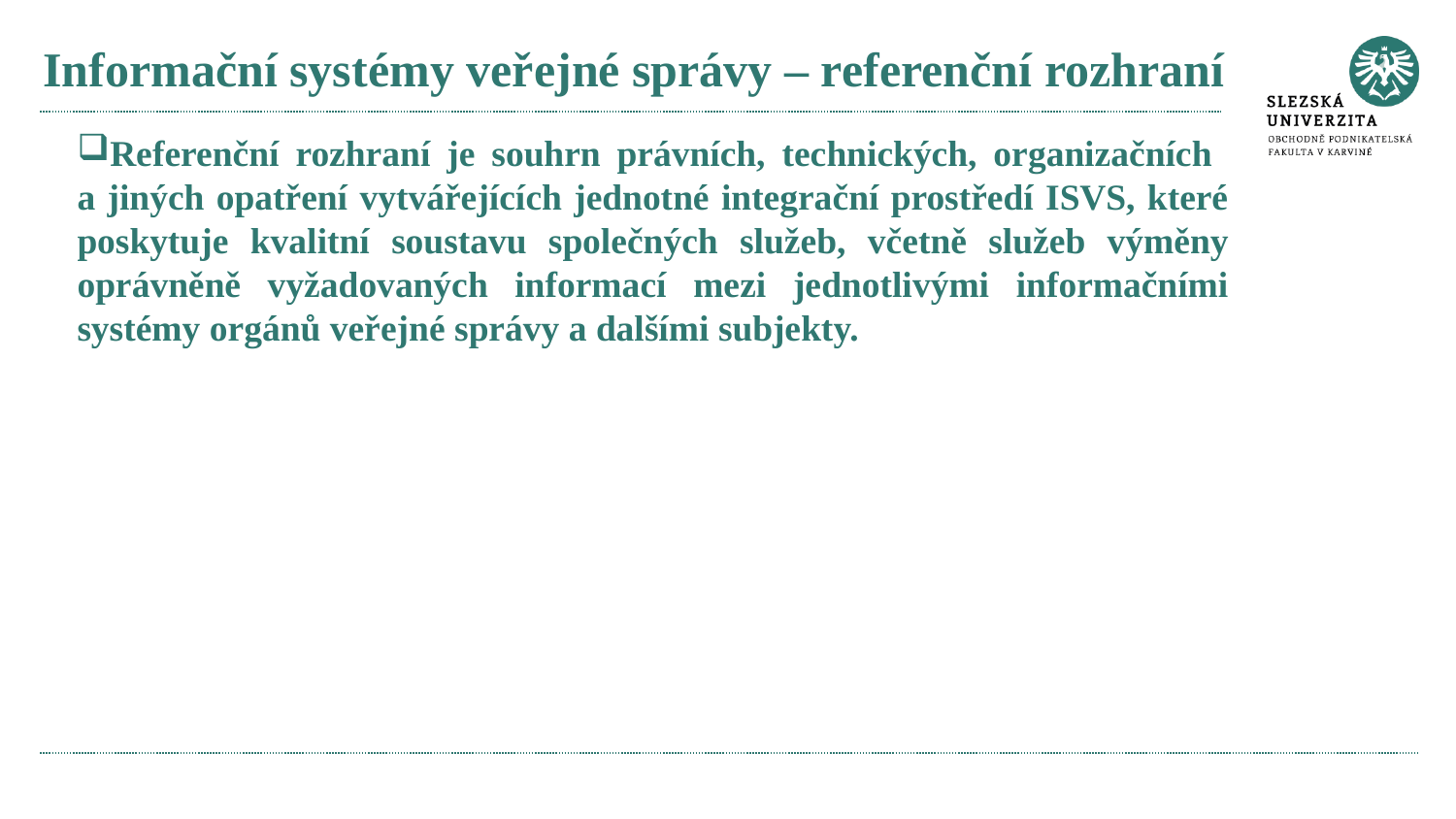

# Informační systémy veřejné správy – referenční rozhraní
Referenční rozhraní je souhrn právních, technických, organizačních
a jiných opatření vytvářejících jednotné integrační prostředí ISVS, které poskytuje kvalitní soustavu společných služeb, včetně služeb výměny oprávněně vyžadovaných informací mezi jednotlivými informačními systémy orgánů veřejné správy a dalšími subjekty.